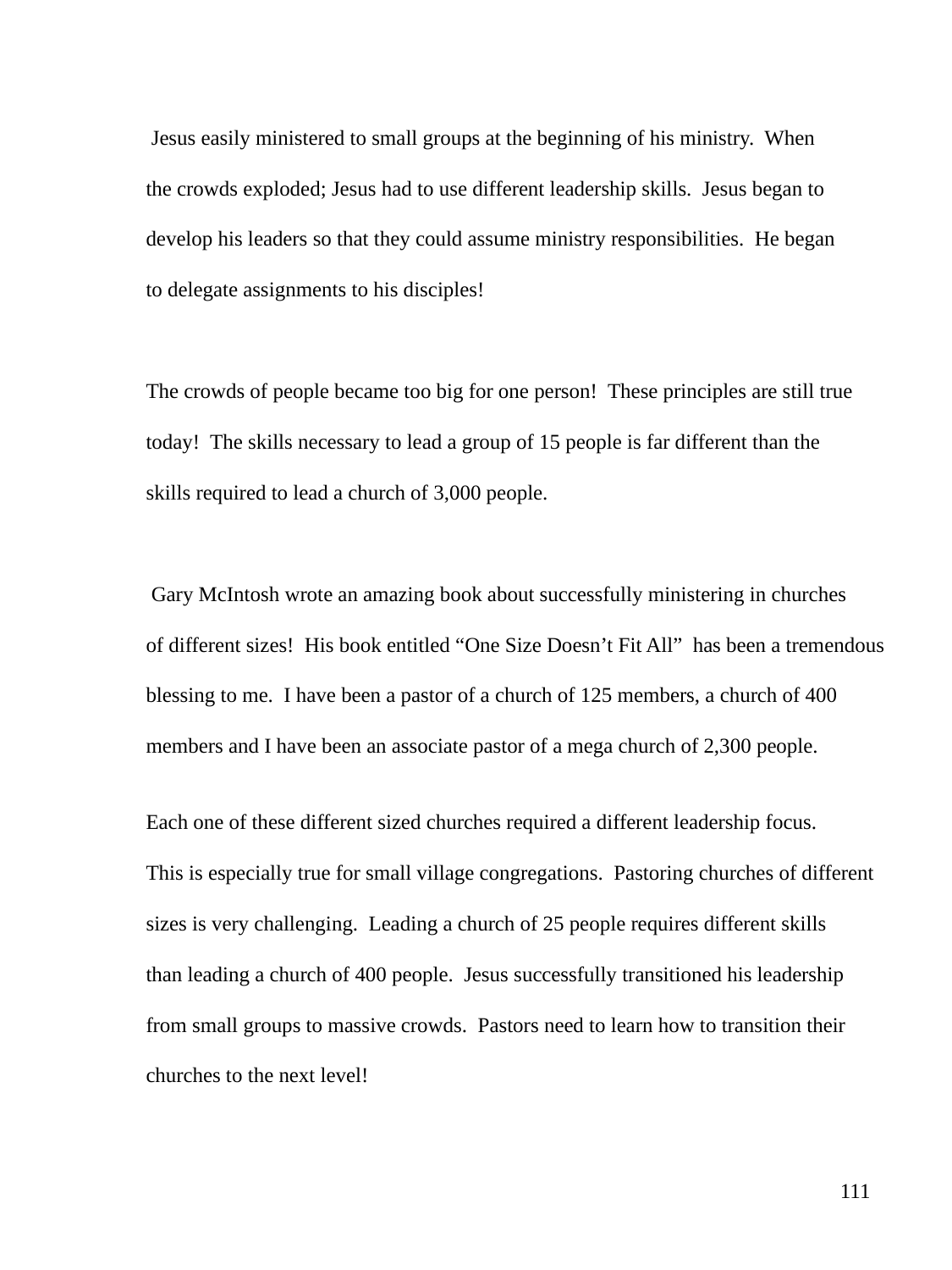

Jesus easily ministered to small groups at the beginning of his ministry.  When

the crowds exploded; Jesus had to use different leadership skills.  Jesus began to

develop his leaders so that they could assume ministry responsibilities.  He began

to delegate assignments to his disciples!

The crowds of people became too big for one person!  These principles are still true

today!  The skills necessary to lead a group of 15 people is far different than the

skills required to lead a church of 3,000 people.

 Gary McIntosh wrote an amazing book about successfully ministering in churches

of different sizes!  His book entitled “One Size Doesn’t Fit All”  has been a tremendous

blessing to me.  I have been a pastor of a church of 125 members, a church of 400

members and I have been an associate pastor of a mega church of 2,300 people.

Each one of these different sized churches required a different leadership focus.

This is especially true for small village congregations.  Pastoring churches of different

sizes is very challenging.  Leading a church of 25 people requires different skills

than leading a church of 400 people.  Jesus successfully transitioned his leadership

from small groups to massive crowds.  Pastors need to learn how to transition their

churches to the next level!
111